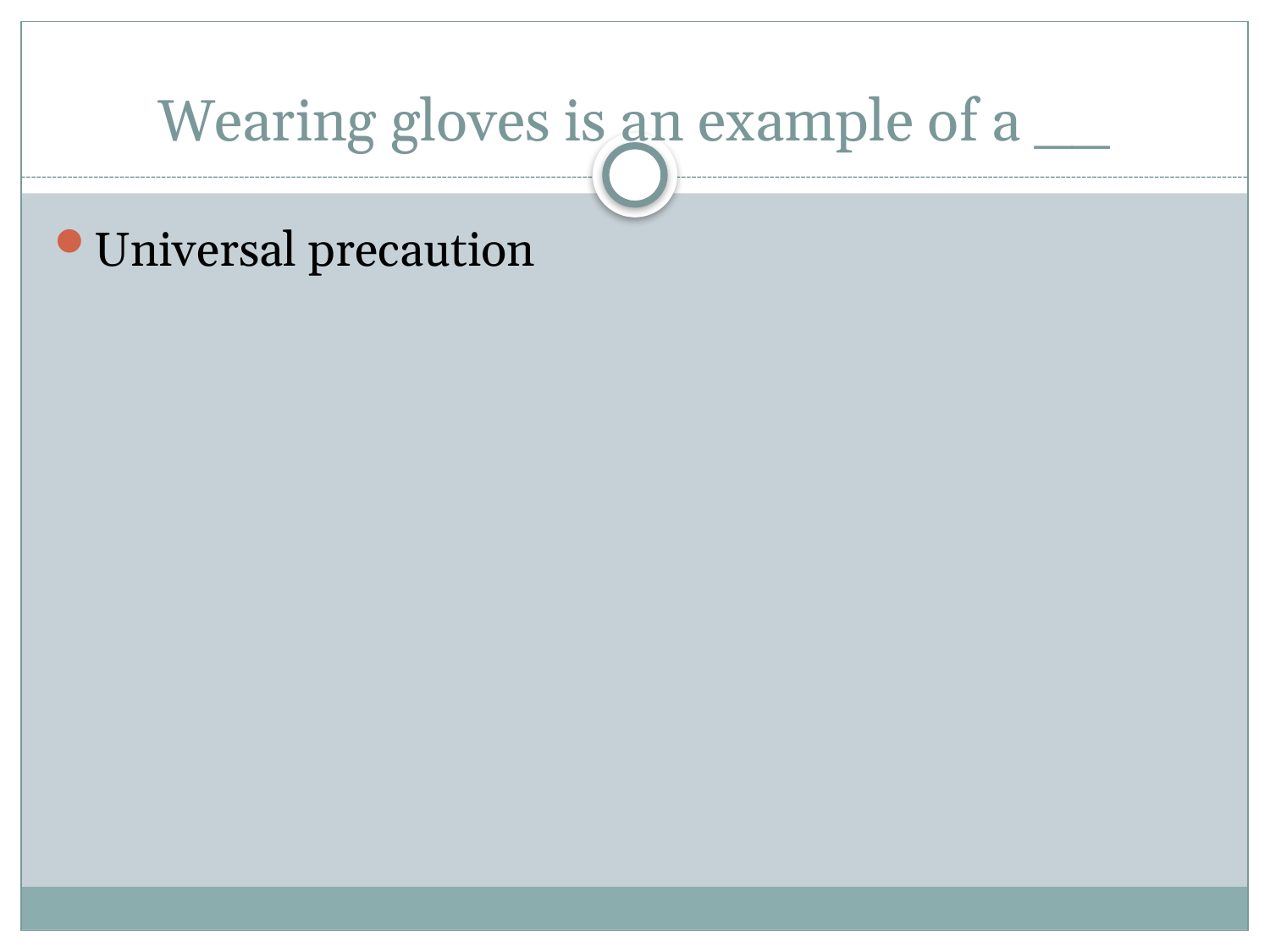

# Wearing gloves is an example of a __
Universal precaution